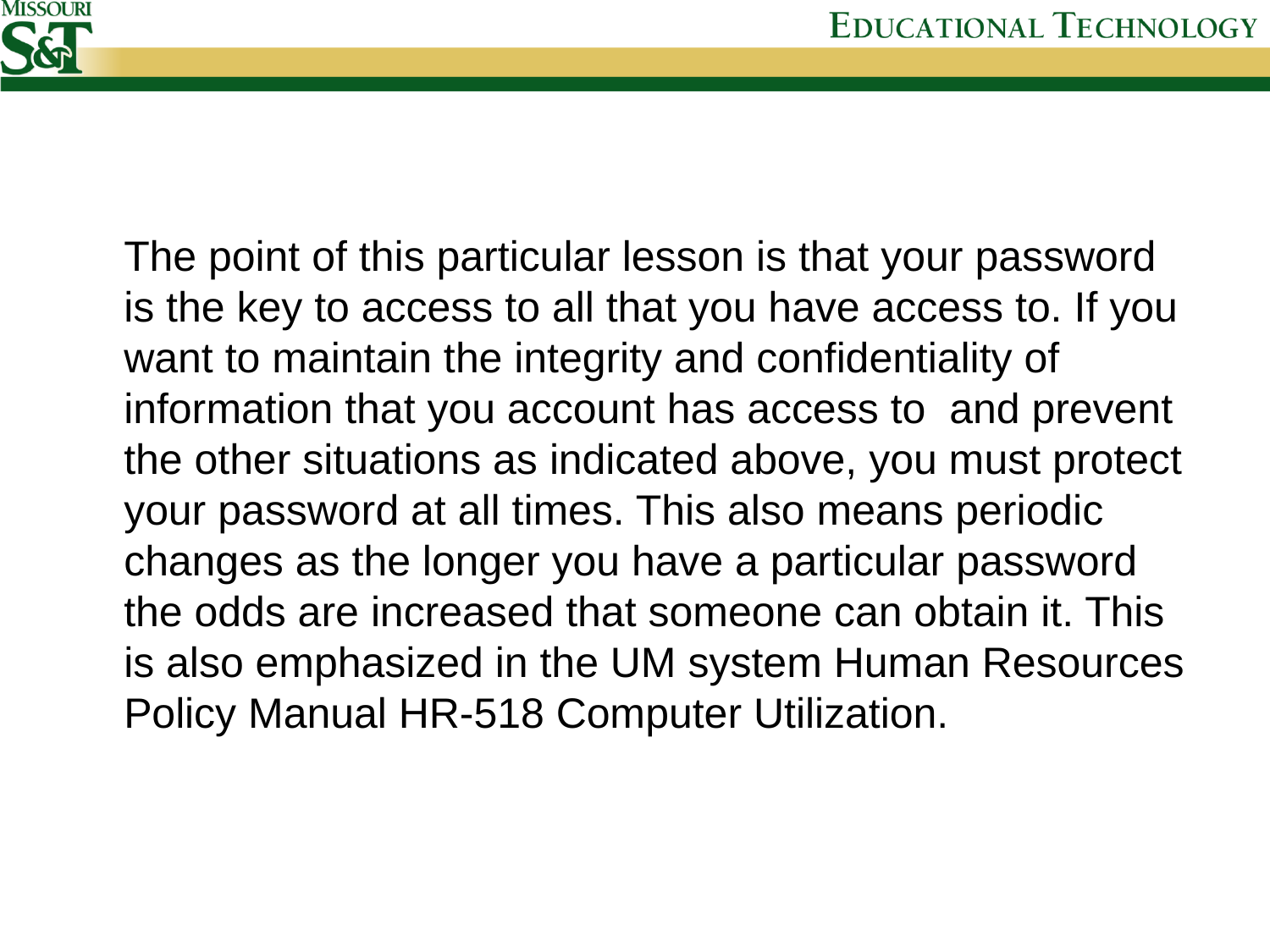

The point of this particular lesson is that your password is the key to access to all that you have access to. If you want to maintain the integrity and confidentiality of information that you account has access to  and prevent the other situations as indicated above, you must protect your password at all times. This also means periodic changes as the longer you have a particular password the odds are increased that someone can obtain it. This is also emphasized in the UM system Human Resources Policy Manual HR-518 Computer Utilization.